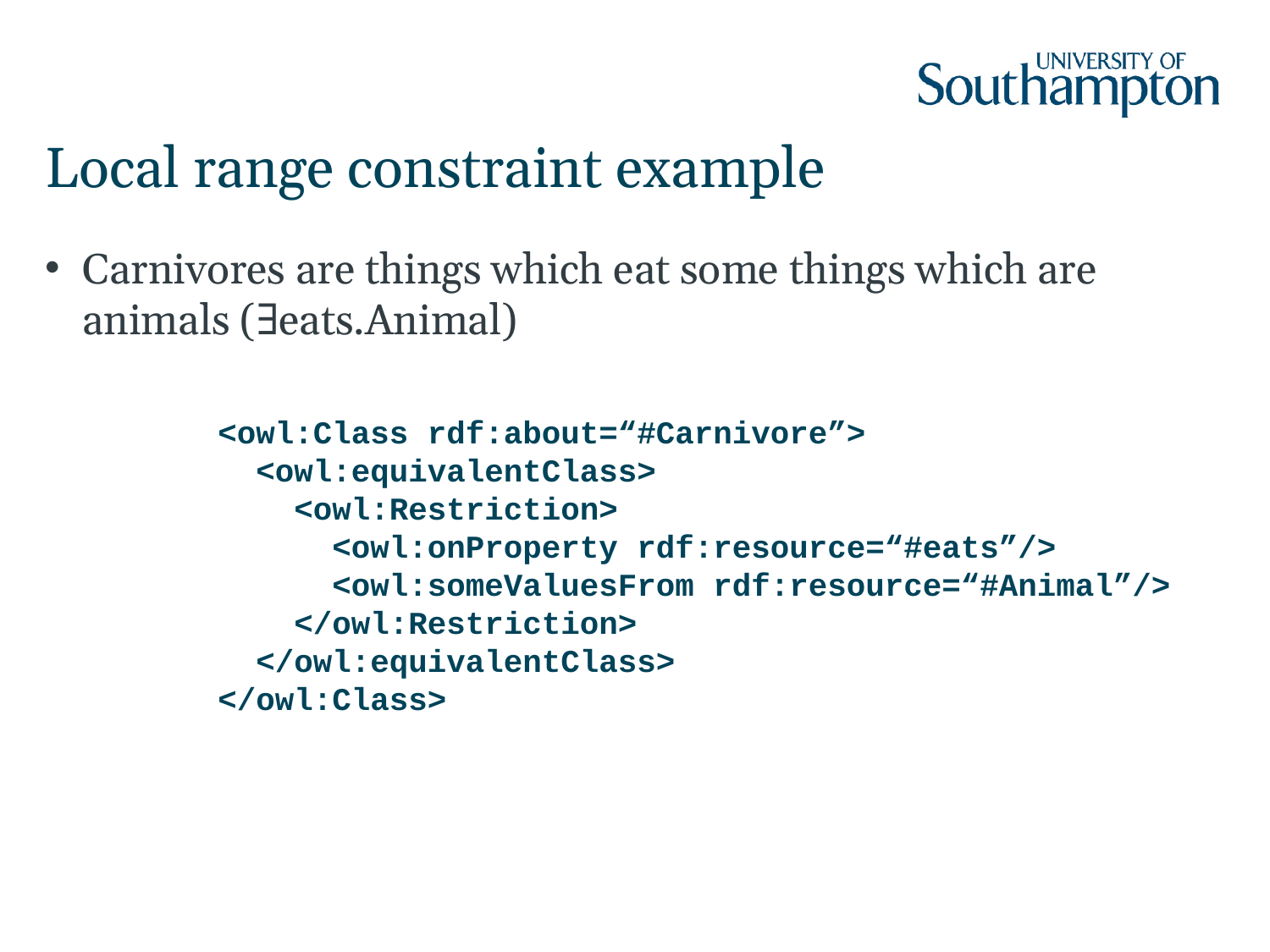

# Local range constraint example
Carnivores are things which eat some things which are animals (∃eats.Animal)
<owl:Class rdf:about=“#Carnivore”>
  <owl:equivalentClass>
    <owl:Restriction>
      <owl:onProperty rdf:resource=“#eats”/>
      <owl:someValuesFrom rdf:resource=“#Animal”/>
    </owl:Restriction>
  </owl:equivalentClass>
</owl:Class>